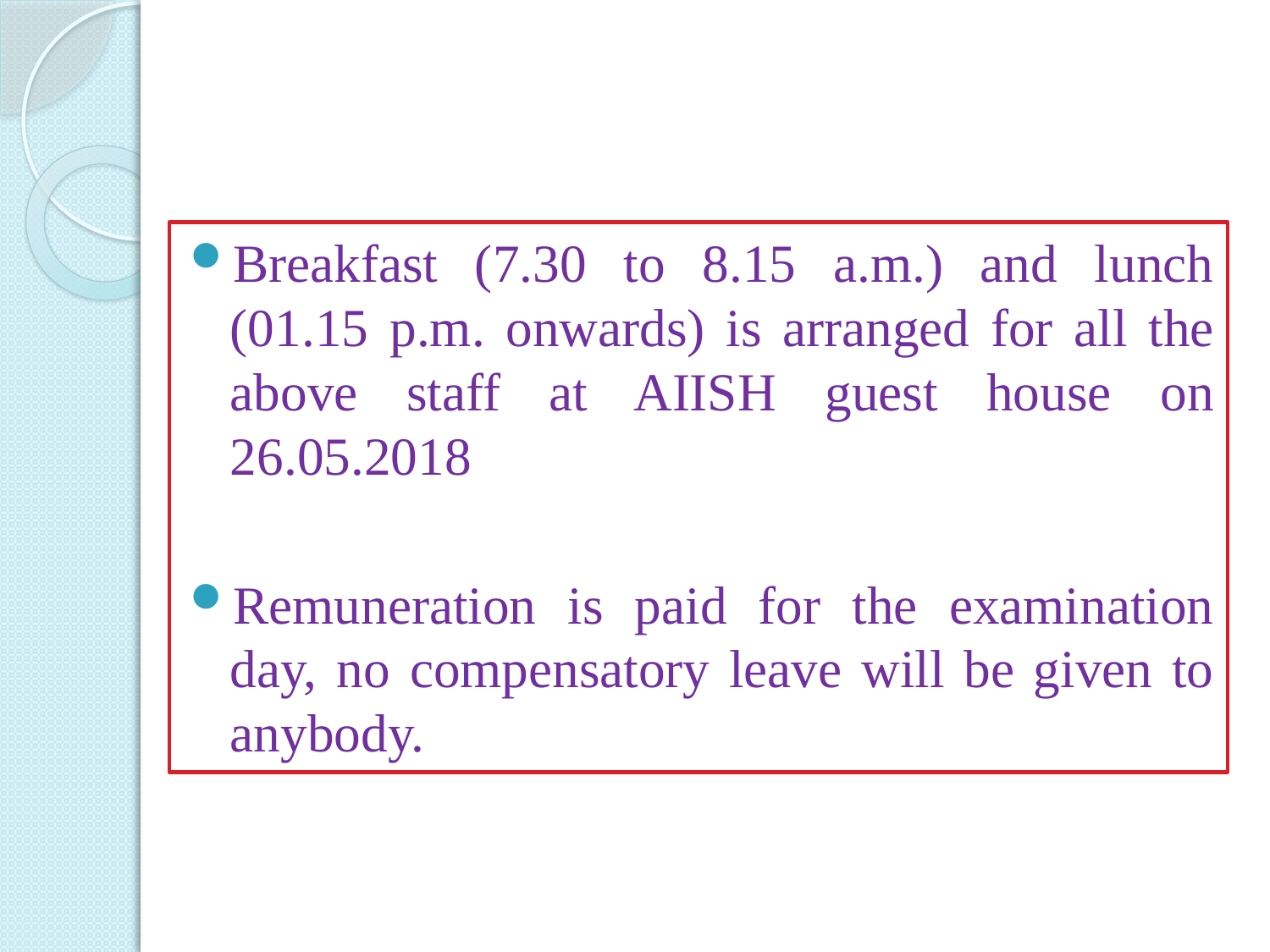

Breakfast (7.30 to 8.15 a.m.) and lunch (01.15 p.m. onwards) is arranged for all the above staff at AIISH guest house on 26.05.2018

Remuneration is paid for the examination day, no compensatory leave will be given to anybody.